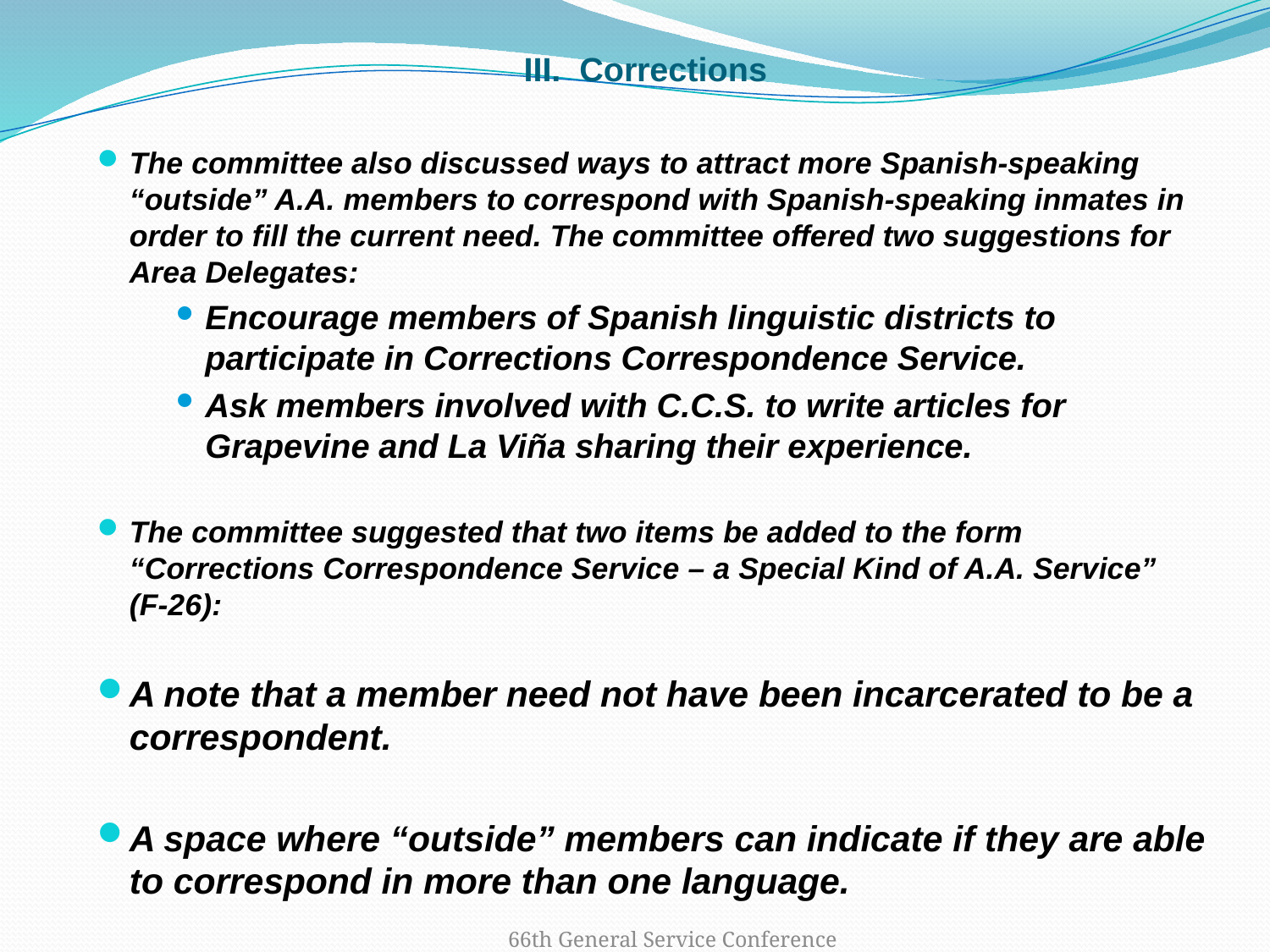

# III.  Corrections
The committee also discussed ways to attract more Spanish-speaking “outside” A.A. members to correspond with Spanish-speaking inmates in order to fill the current need. The committee offered two suggestions for Area Delegates:
Encourage members of Spanish linguistic districts to participate in Corrections Correspondence Service.
Ask members involved with C.C.S. to write articles for Grapevine and La Viña sharing their experience.

The committee suggested that two items be added to the form “Corrections Correspondence Service – a Special Kind of A.A. Service”    (F-26):

A note that a member need not have been incarcerated to be a correspondent.

A space where “outside” members can indicate if they are able to correspond in more than one language.

66th General Service Conference